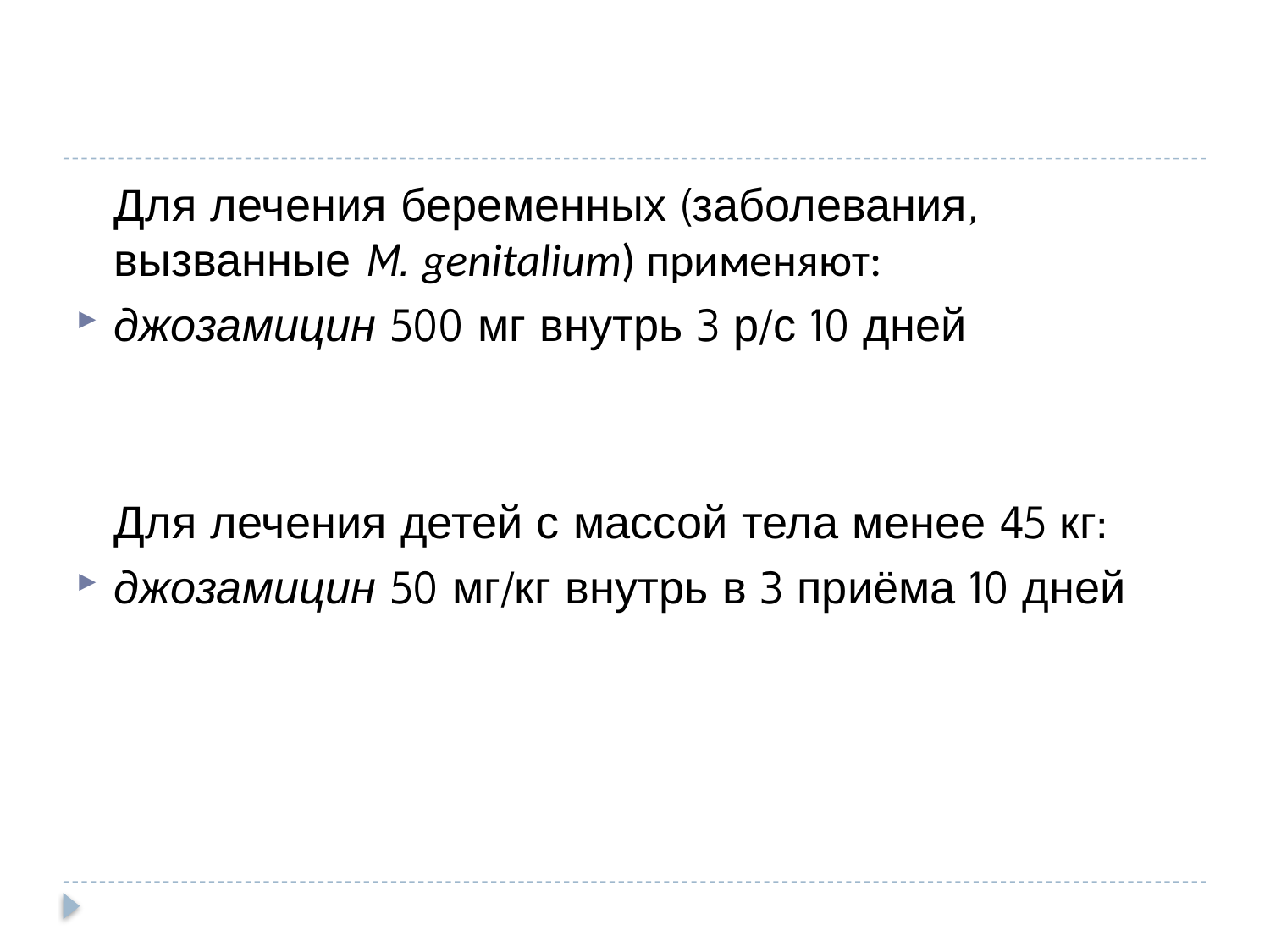

#
	Для лечения беременных (заболевания, вызванные M. genitalium) применяют:
джозамицин 500 мг внутрь 3 р/с 10 дней

	Для лечения детей с массой тела менее 45 кг:
джозамицин 50 мг/кг внутрь в 3 приёма 10 дней